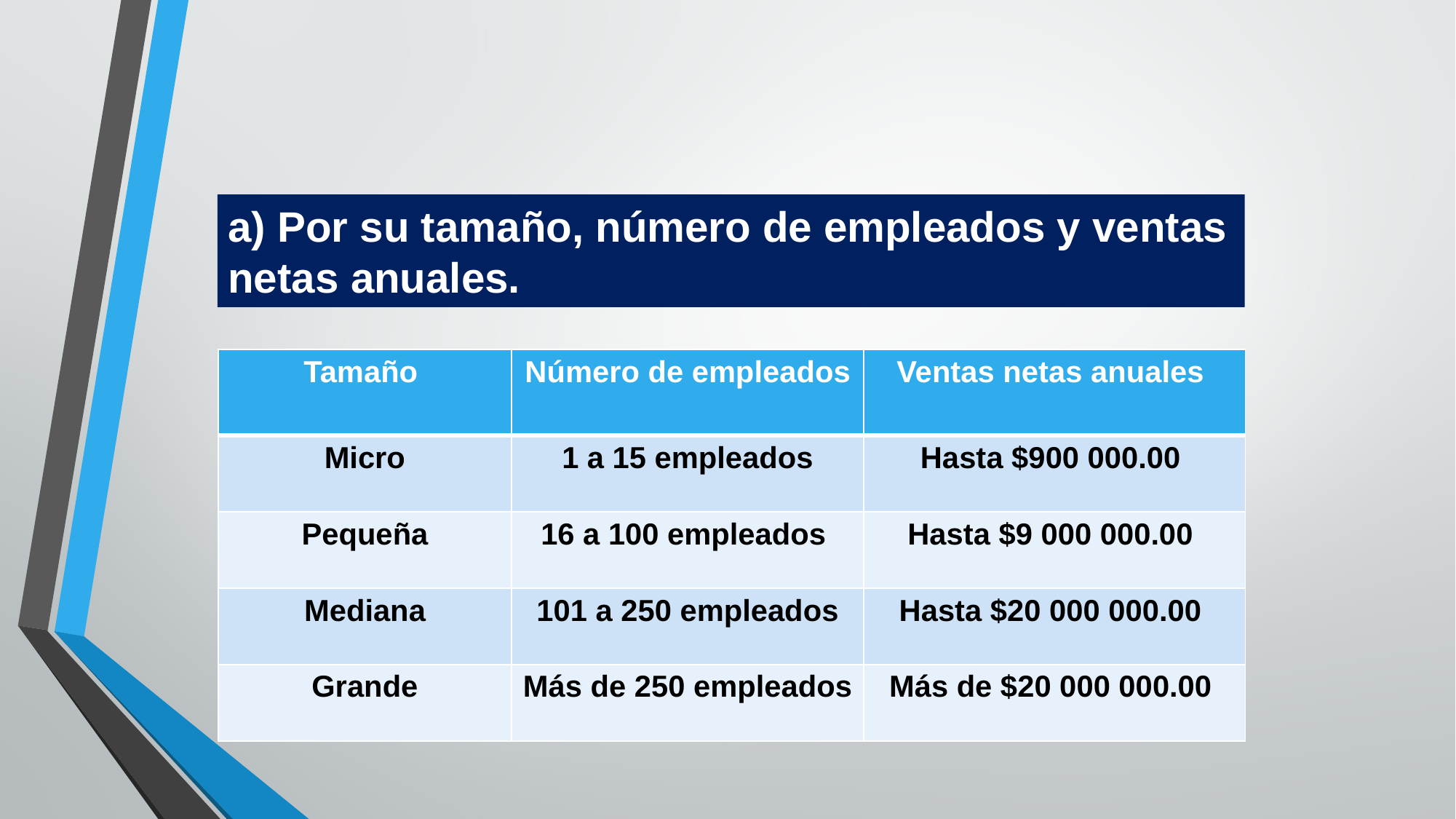

a) Por su tamaño, número de empleados y ventas netas anuales.
| Tamaño | Número de empleados | Ventas netas anuales |
| --- | --- | --- |
| Micro | 1 a 15 empleados | Hasta $900 000.00 |
| Pequeña | 16 a 100 empleados | Hasta $9 000 000.00 |
| Mediana | 101 a 250 empleados | Hasta $20 000 000.00 |
| Grande | Más de 250 empleados | Más de $20 000 000.00 |